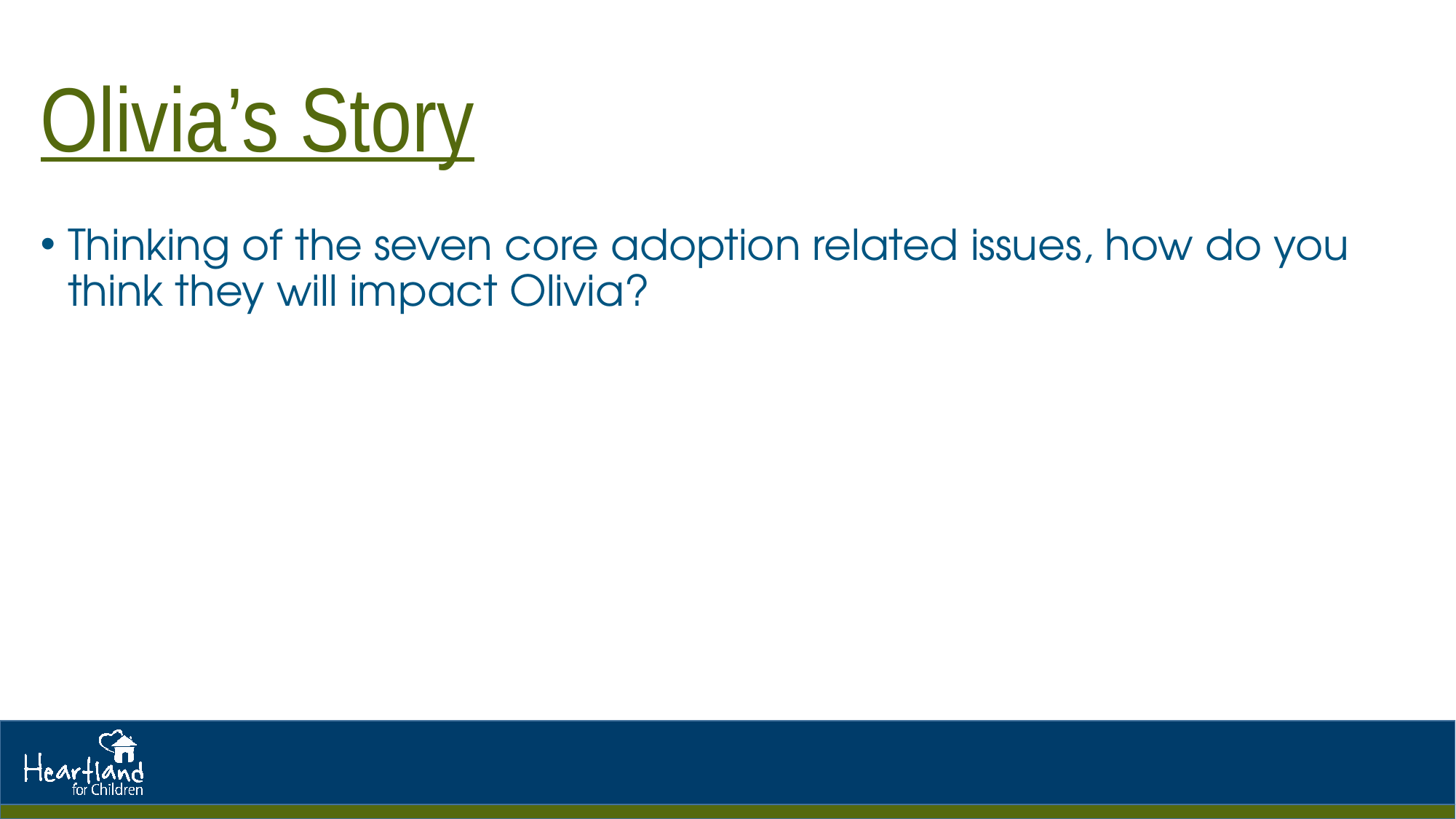

# Olivia’s Story
Thinking of the seven core adoption related issues, how do you think they will impact Olivia?